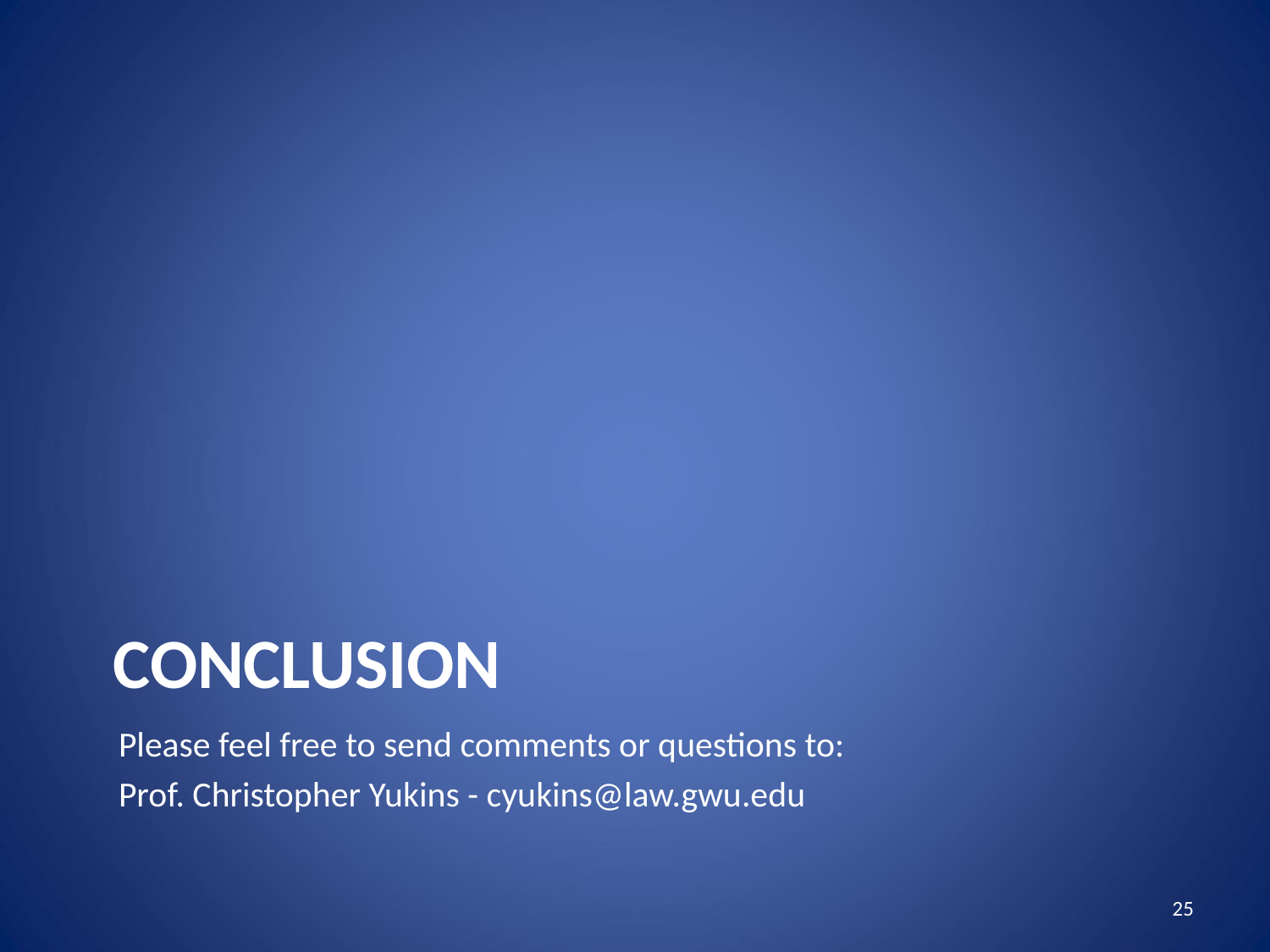

# Conclusion
Please feel free to send comments or questions to:
Prof. Christopher Yukins - cyukins@law.gwu.edu
25